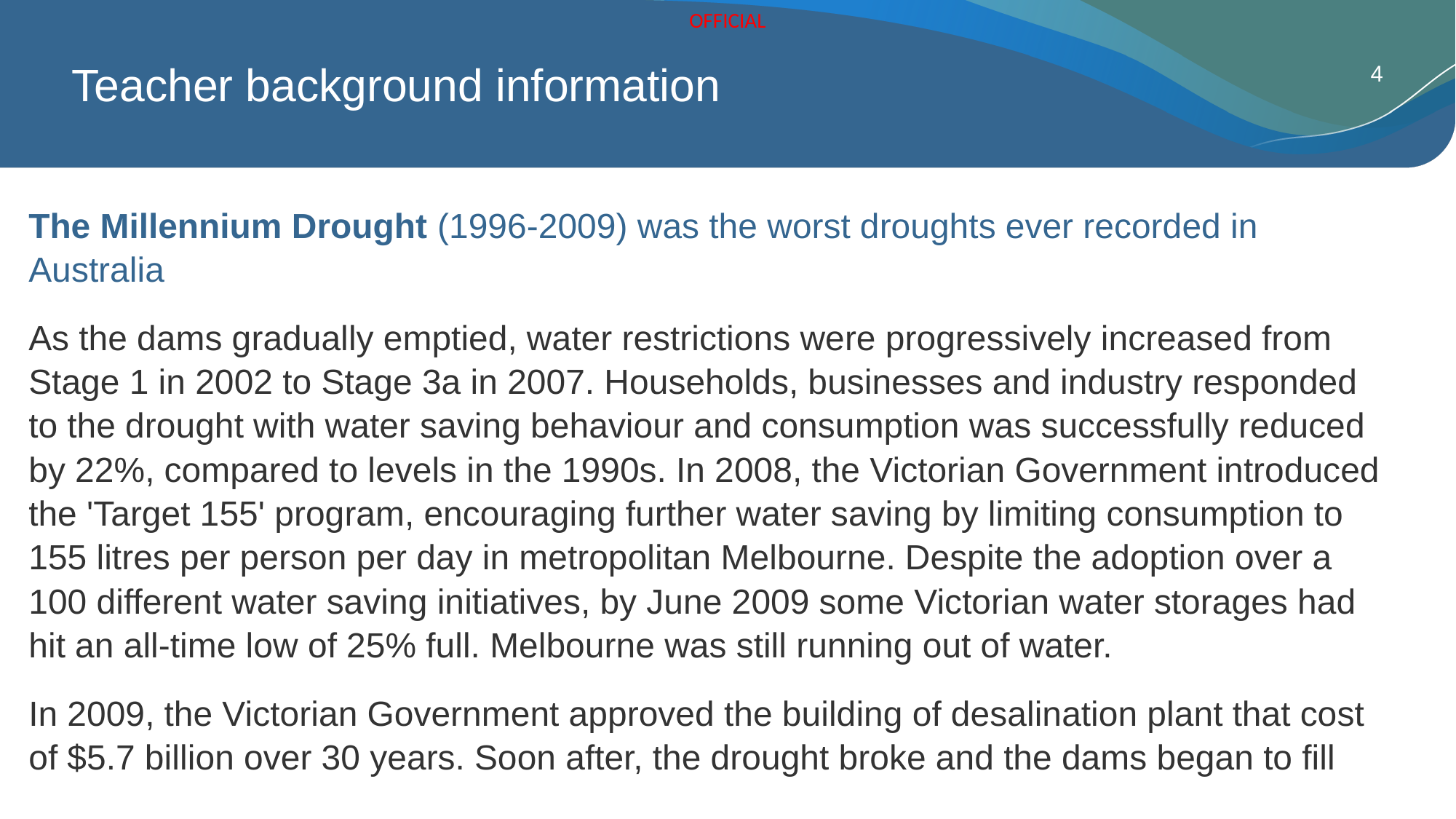

# Teacher background information
4
The Millennium Drought (1996-2009) was the worst droughts ever recorded in Australia
As the dams gradually emptied, water restrictions were progressively increased from Stage 1 in 2002 to Stage 3a in 2007. Households, businesses and industry responded to the drought with water saving behaviour and consumption was successfully reduced by 22%, compared to levels in the 1990s. In 2008, the Victorian Government introduced the 'Target 155' program, encouraging further water saving by limiting consumption to 155 litres per person per day in metropolitan Melbourne. Despite the adoption over a 100 different water saving initiatives, by June 2009 some Victorian water storages had hit an all-time low of 25% full. Melbourne was still running out of water.
In 2009, the Victorian Government approved the building of desalination plant that cost of $5.7 billion over 30 years. Soon after, the drought broke and the dams began to fill